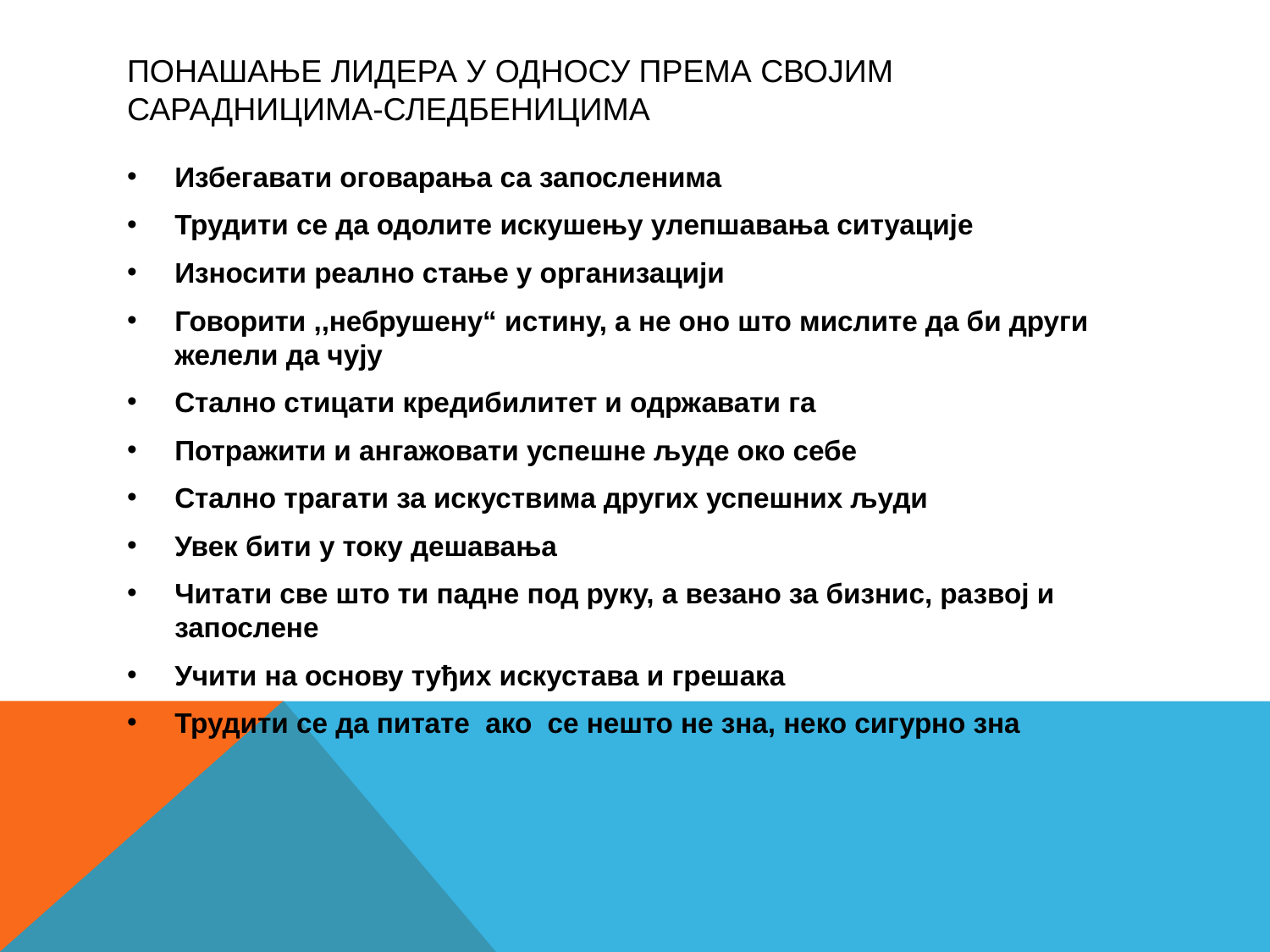

# Понашање лидера у односу према својим сарадницима-следбеницима
Избегавати оговарања са запосленима
Трудити се да одолите искушењу улепшавања ситуације
Износити реално стање у организацији
Говорити ,,небрушену“ истину, а не оно што мислите да би други желели да чују
Стално стицати кредибилитет и одржавати га
Потражити и ангажовати успешне људе око себе
Стално трагати за искуствима других успешних људи
Увек бити у току дешавања
Читати све што ти падне под руку, а везано за бизнис, развој и запослене
Учити на основу туђих искустава и грешака
Трудити се да питате  ако  се нешто не зна, неко сигурно зна